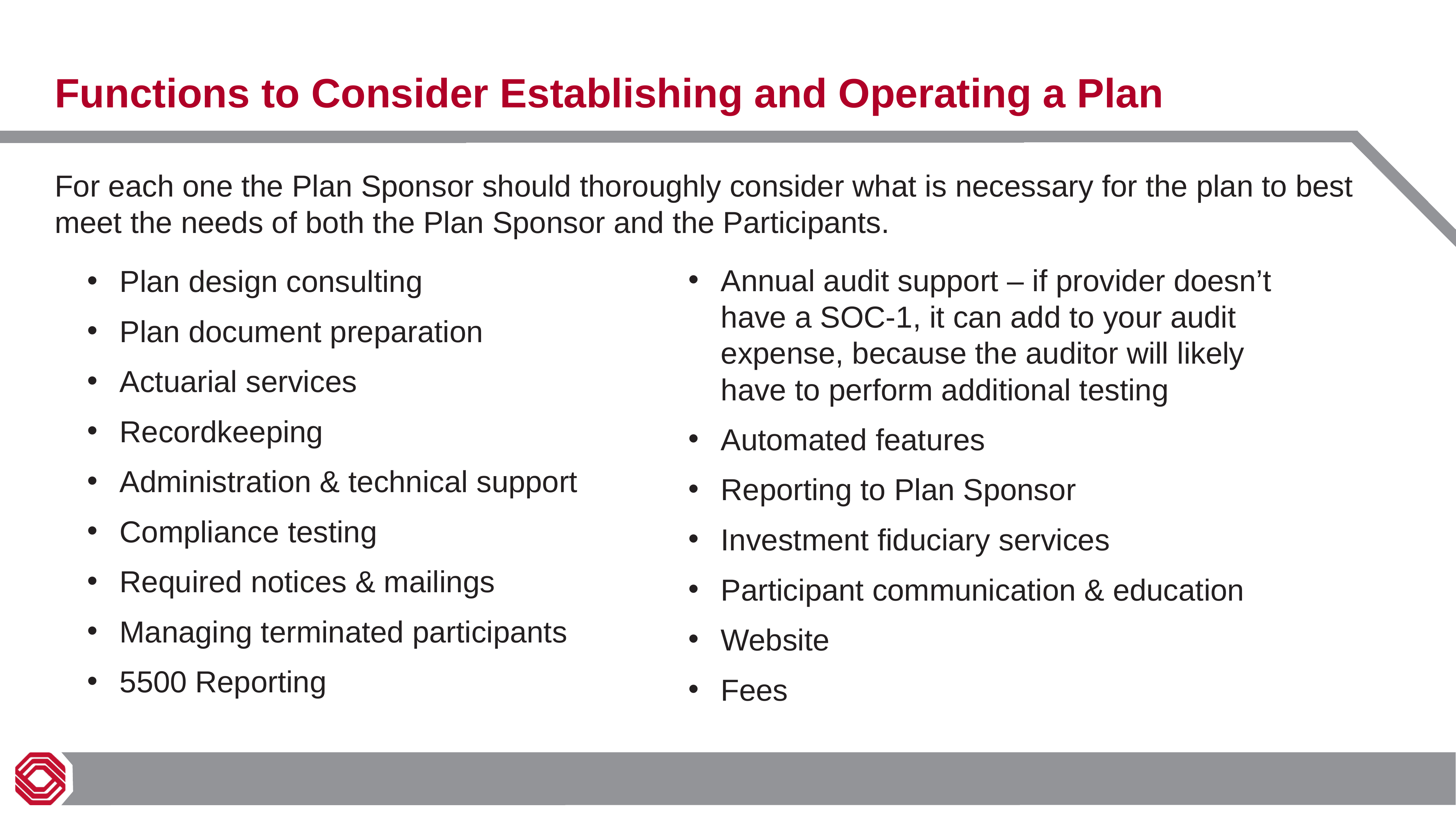

# Functions to Consider Establishing and Operating a Plan
For each one the Plan Sponsor should thoroughly consider what is necessary for the plan to best meet the needs of both the Plan Sponsor and the Participants.
Plan design consulting
Plan document preparation
Actuarial services
Recordkeeping
Administration & technical support
Compliance testing
Required notices & mailings
Managing terminated participants
5500 Reporting
Annual audit support – if provider doesn’t have a SOC-1, it can add to your audit expense, because the auditor will likely have to perform additional testing
Automated features
Reporting to Plan Sponsor
Investment fiduciary services
Participant communication & education
Website
Fees